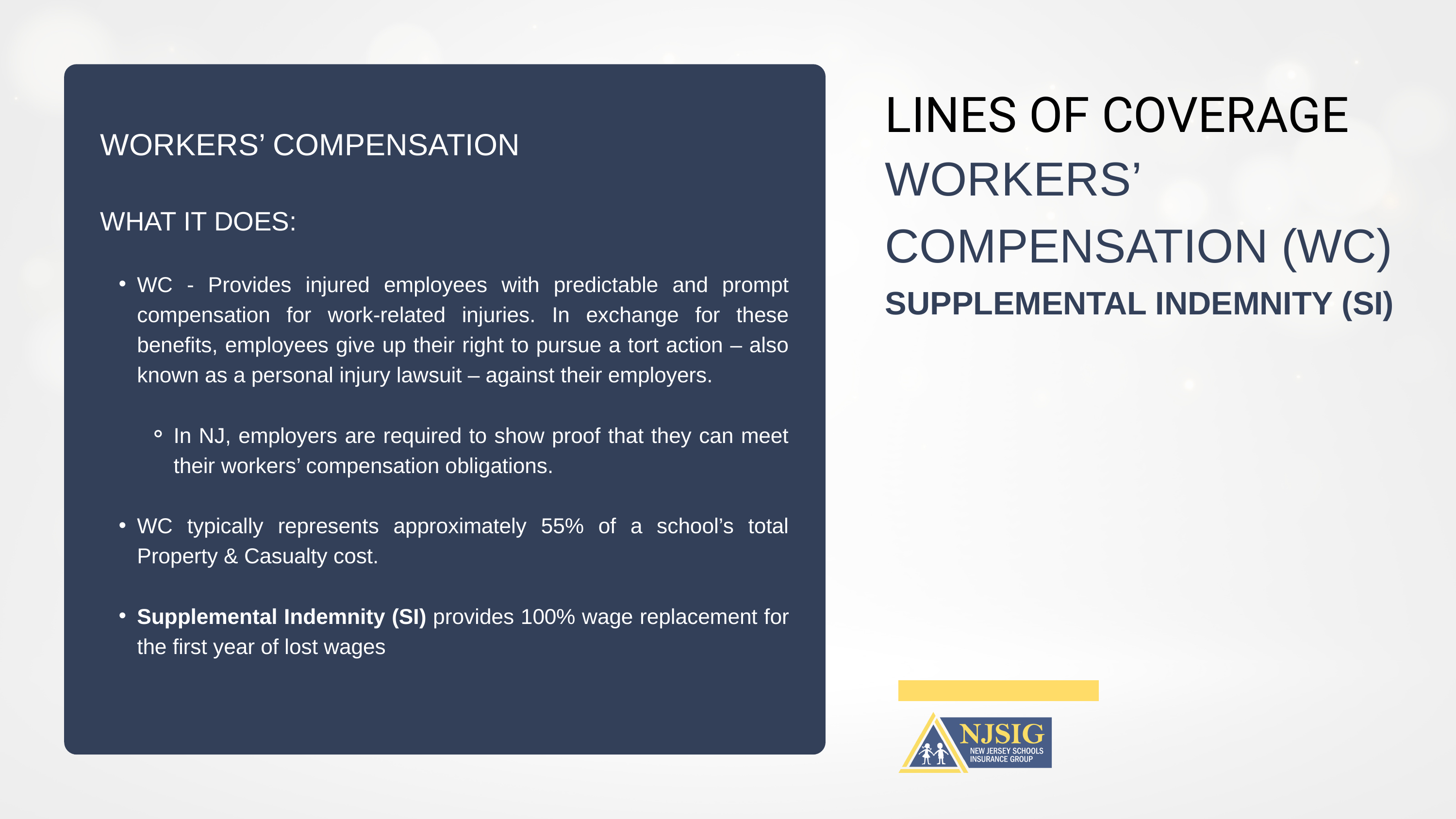

LINES OF COVERAGE
WORKERS’ COMPENSATION

WHAT IT DOES:

WC - Provides injured employees with predictable and prompt compensation for work-related injuries. In exchange for these benefits, employees give up their right to pursue a tort action – also known as a personal injury lawsuit – against their employers.

In NJ, employers are required to show proof that they can meet their workers’ compensation obligations.

WC typically represents approximately 55% of a school’s total Property & Casualty cost.

Supplemental Indemnity (SI) provides 100% wage replacement for the first year of lost wages

WORKERS’ COMPENSATION (WC)
SUPPLEMENTAL INDEMNITY (SI)